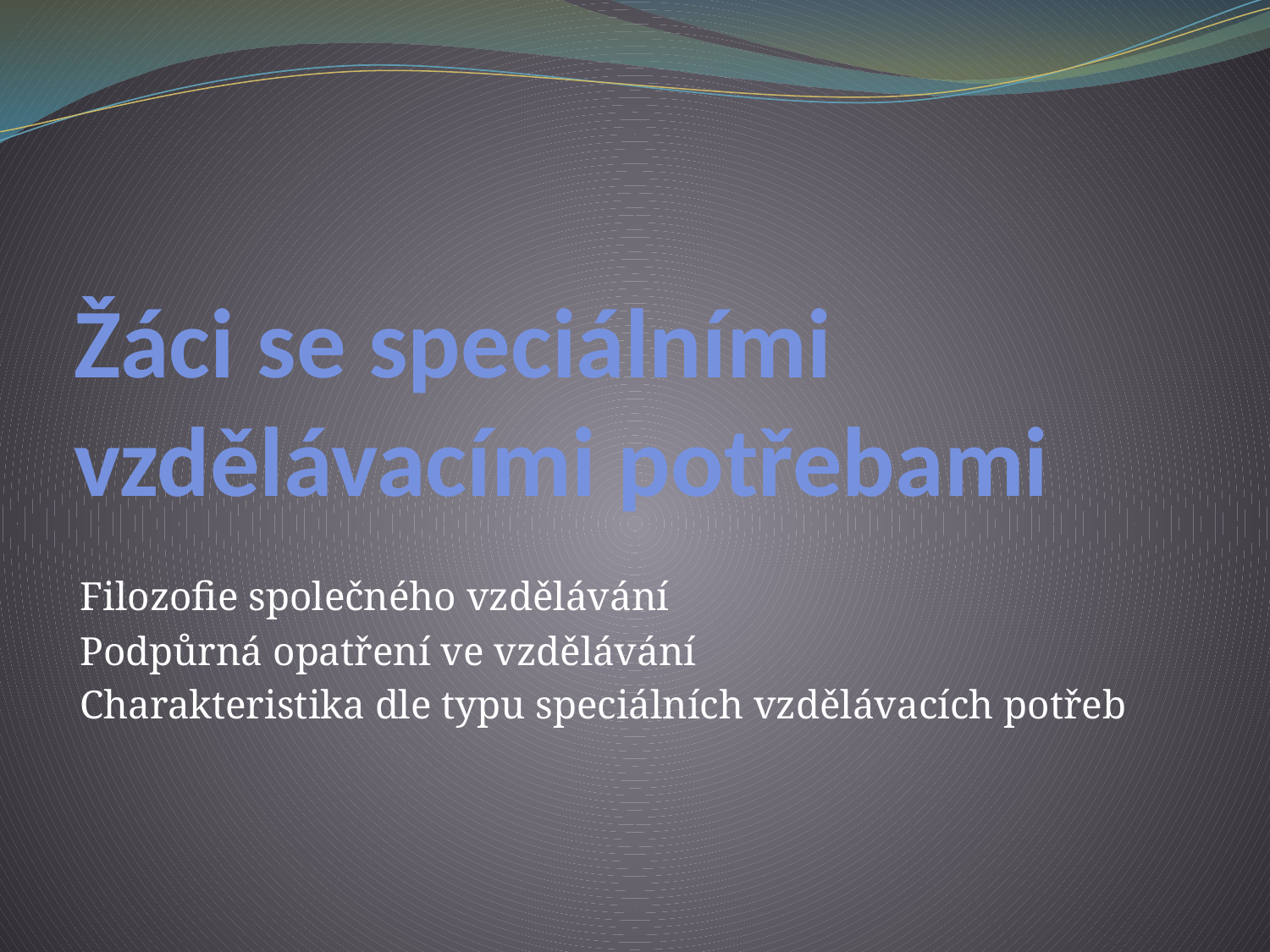

# Žáci se speciálními vzdělávacími potřebami
Filozofie společného vzdělávání
Podpůrná opatření ve vzdělávání
Charakteristika dle typu speciálních vzdělávacích potřeb